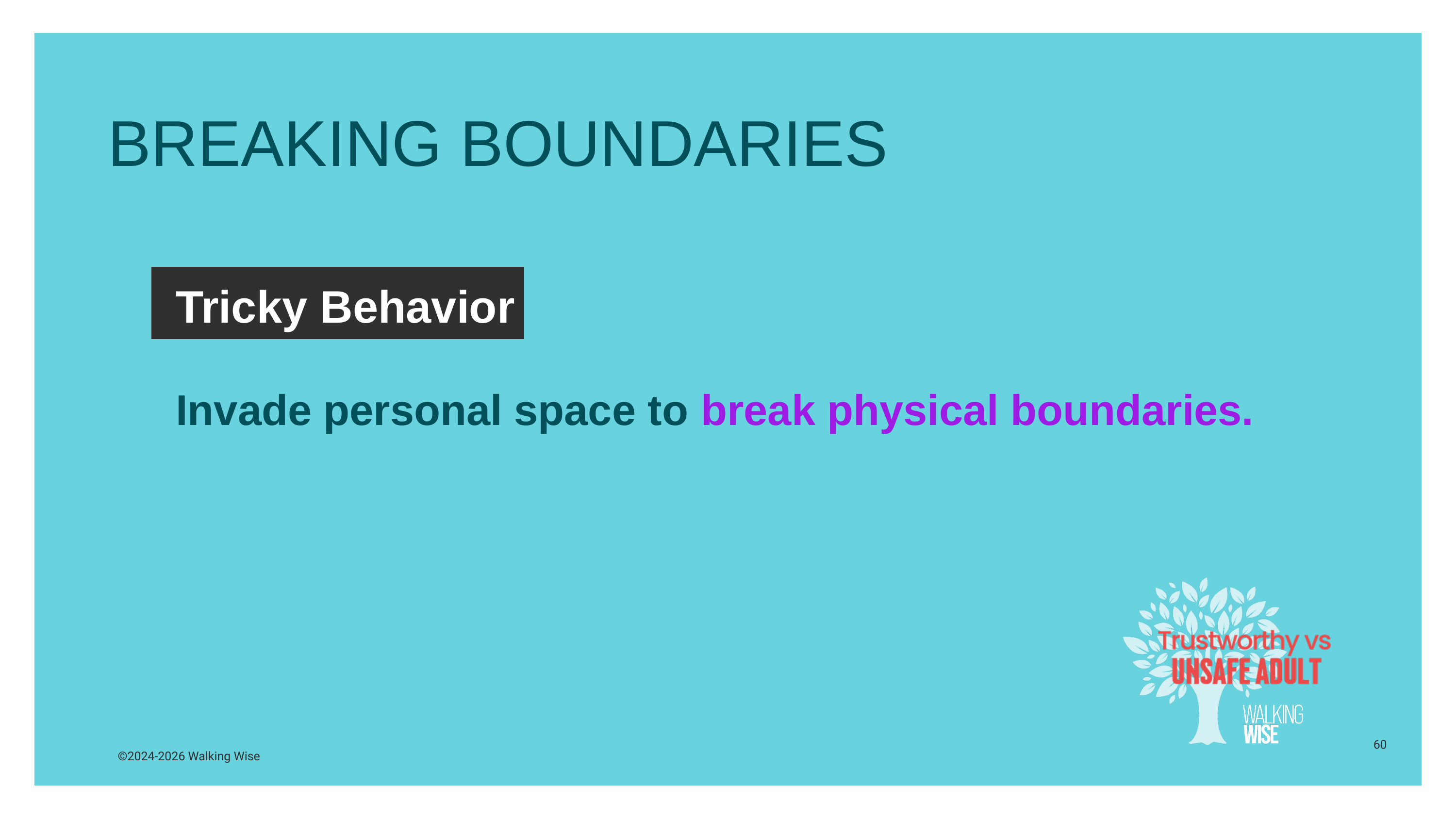

BREAKING BOUNDARIES

Tricky Behavior
Invade personal space to break physical boundaries.

60
©2024-2026 Walking Wise